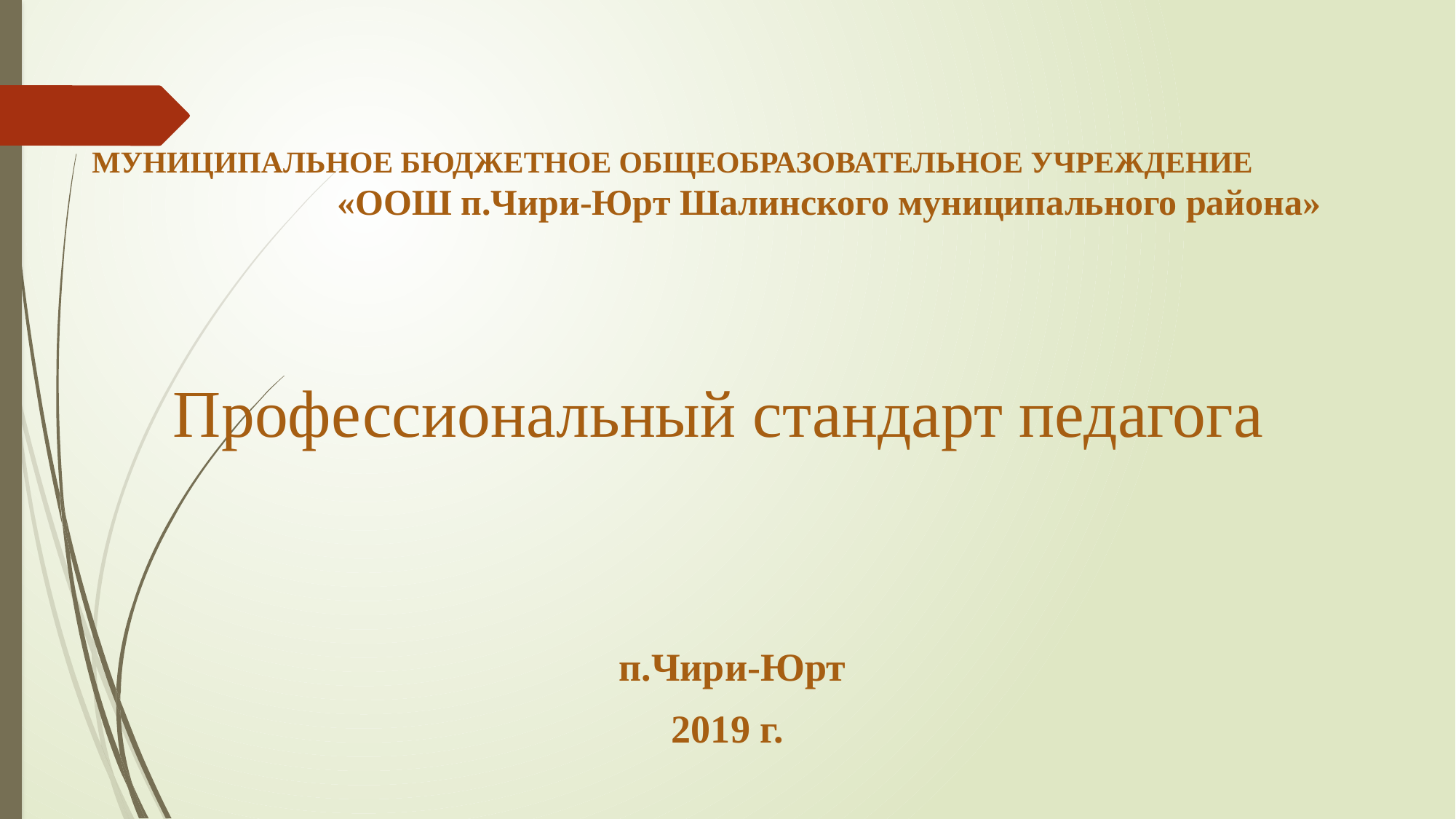

# МУНИЦИПАЛЬНОЕ БЮДЖЕТНОЕ ОБЩЕОБРАЗОВАТЕЛЬНОЕ УЧРЕЖДЕНИЕ                                          «ООШ п.Чири-Юрт Шалинского муниципального района»

Профессиональный стандарт педагога

 п.Чири-Юрт
2019 г.